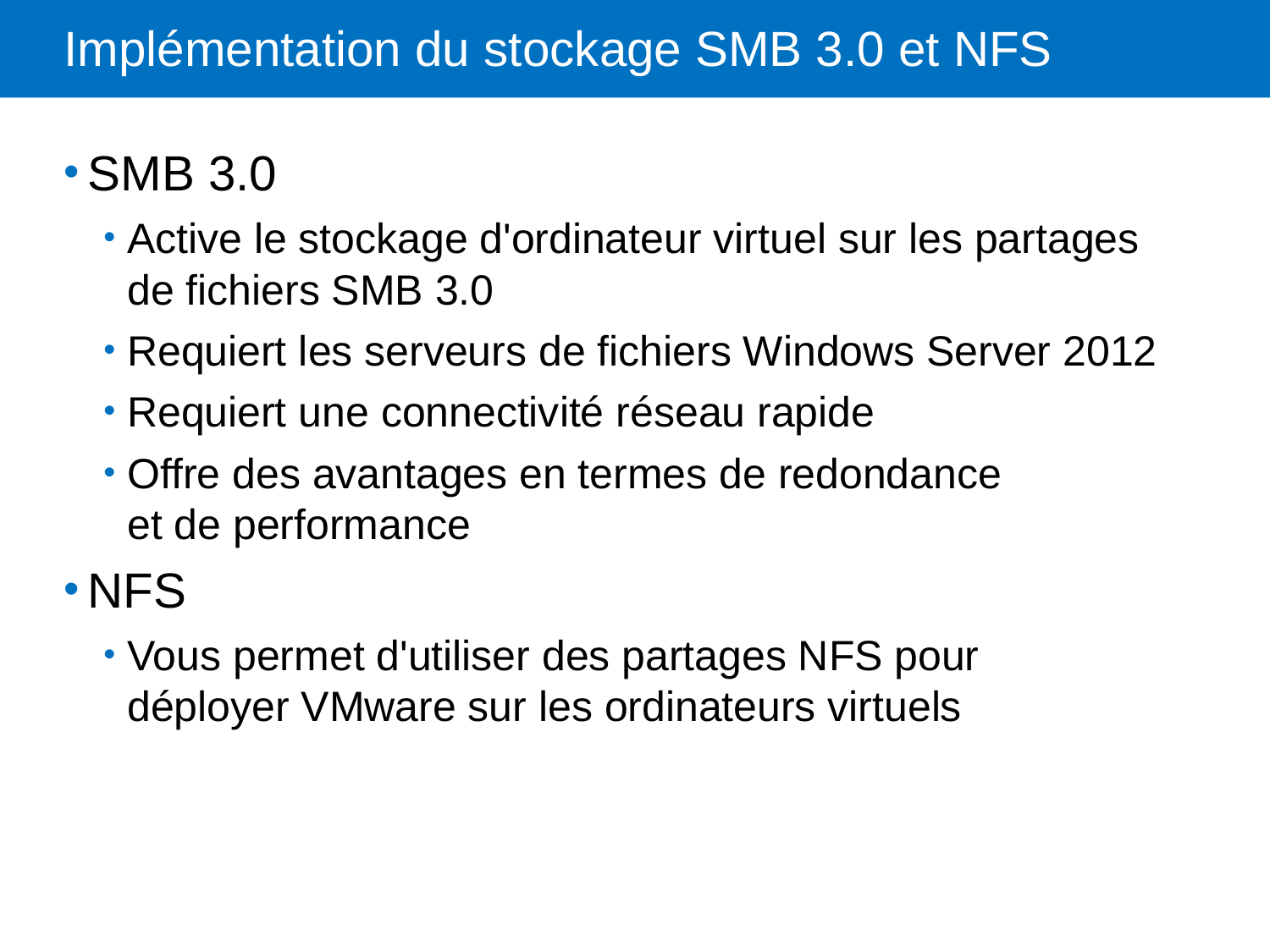

# Implémentation du stockage SMB 3.0 et NFS
SMB 3.0
Active le stockage d'ordinateur virtuel sur les partages de fichiers SMB 3.0
Requiert les serveurs de fichiers Windows Server 2012
Requiert une connectivité réseau rapide
Offre des avantages en termes de redondance et de performance
NFS
Vous permet d'utiliser des partages NFS pour déployer VMware sur les ordinateurs virtuels